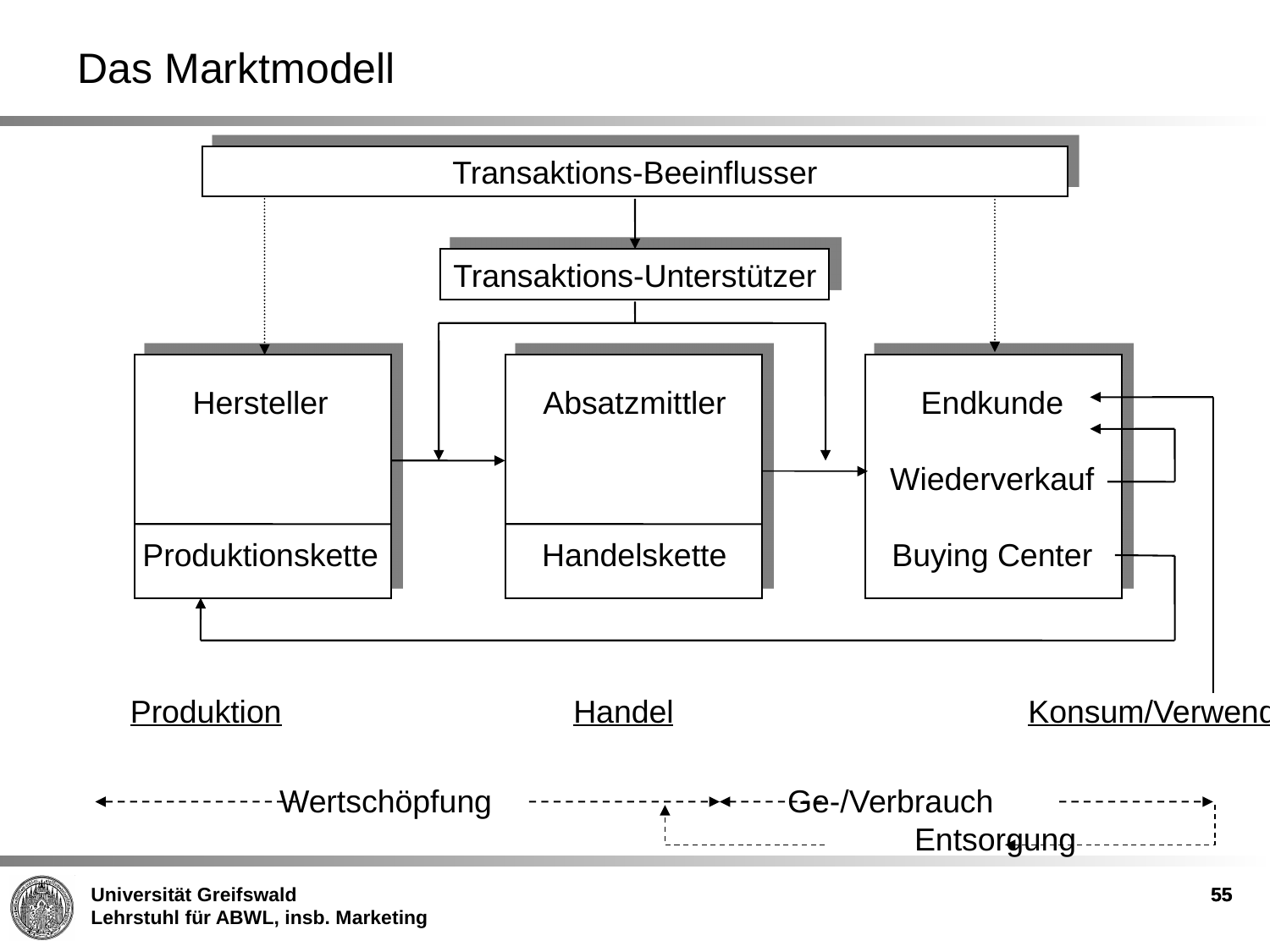

Das Marktmodell

Transaktions-Beeinflusser

Transaktions-Unterstützer

Hersteller

Produktionskette
Absatzmittler

Handelskette
Endkunde

Wiederverkauf

Buying Center

Produktion		       Handel			 Konsum/Verwendung
Wertschöpfung			Ge-/Verbrauch
					Entsorgung

55
55